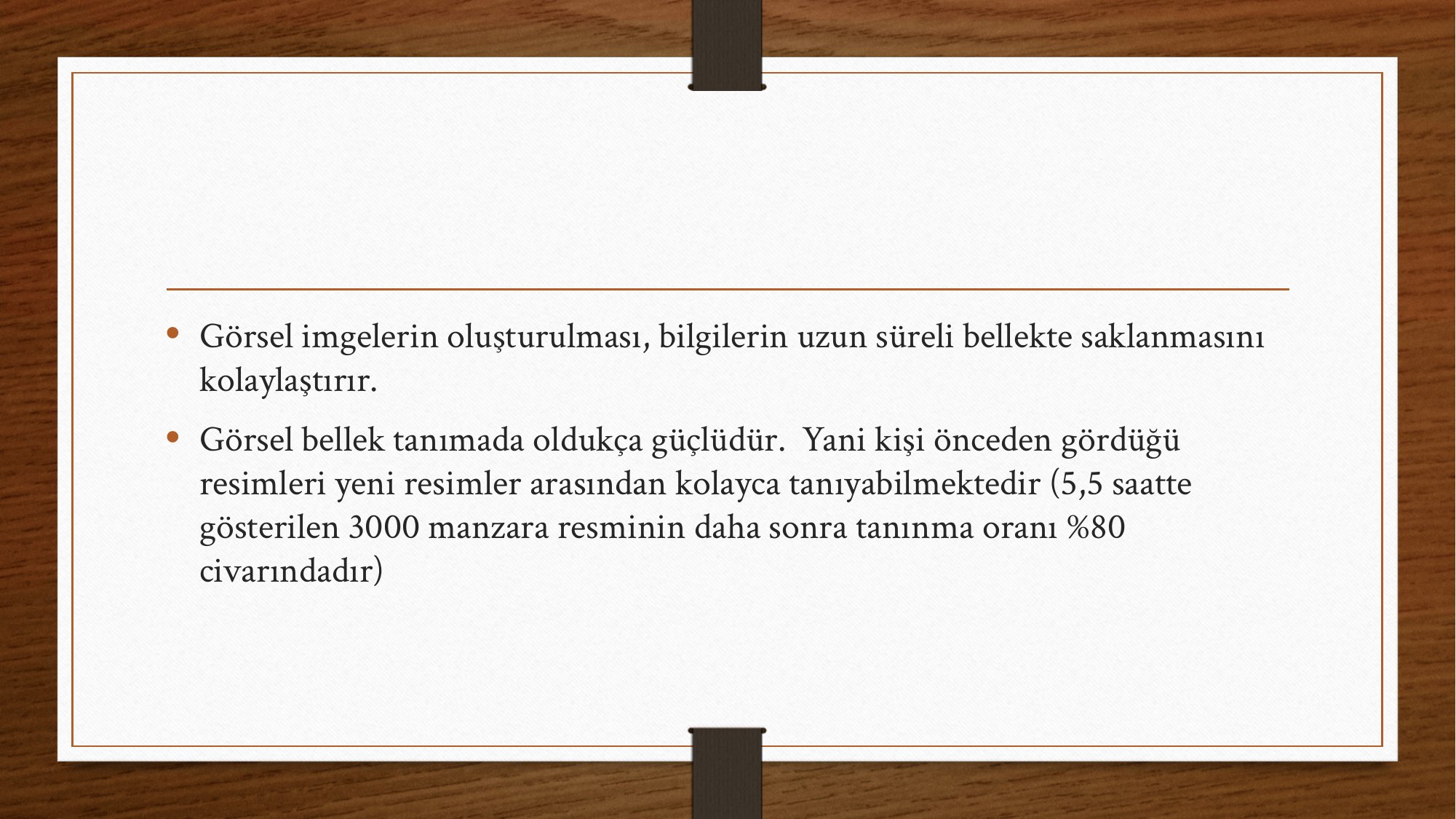

#
Görsel imgelerin oluşturulması, bilgilerin uzun süreli bellekte saklanmasını kolaylaştırır.
Görsel bellek tanımada oldukça güçlüdür.  Yani kişi önceden gördüğü resimleri yeni resimler arasından kolayca tanıyabilmektedir (5,5 saatte gösterilen 3000 manzara resminin daha sonra tanınma oranı %80 civarındadır)